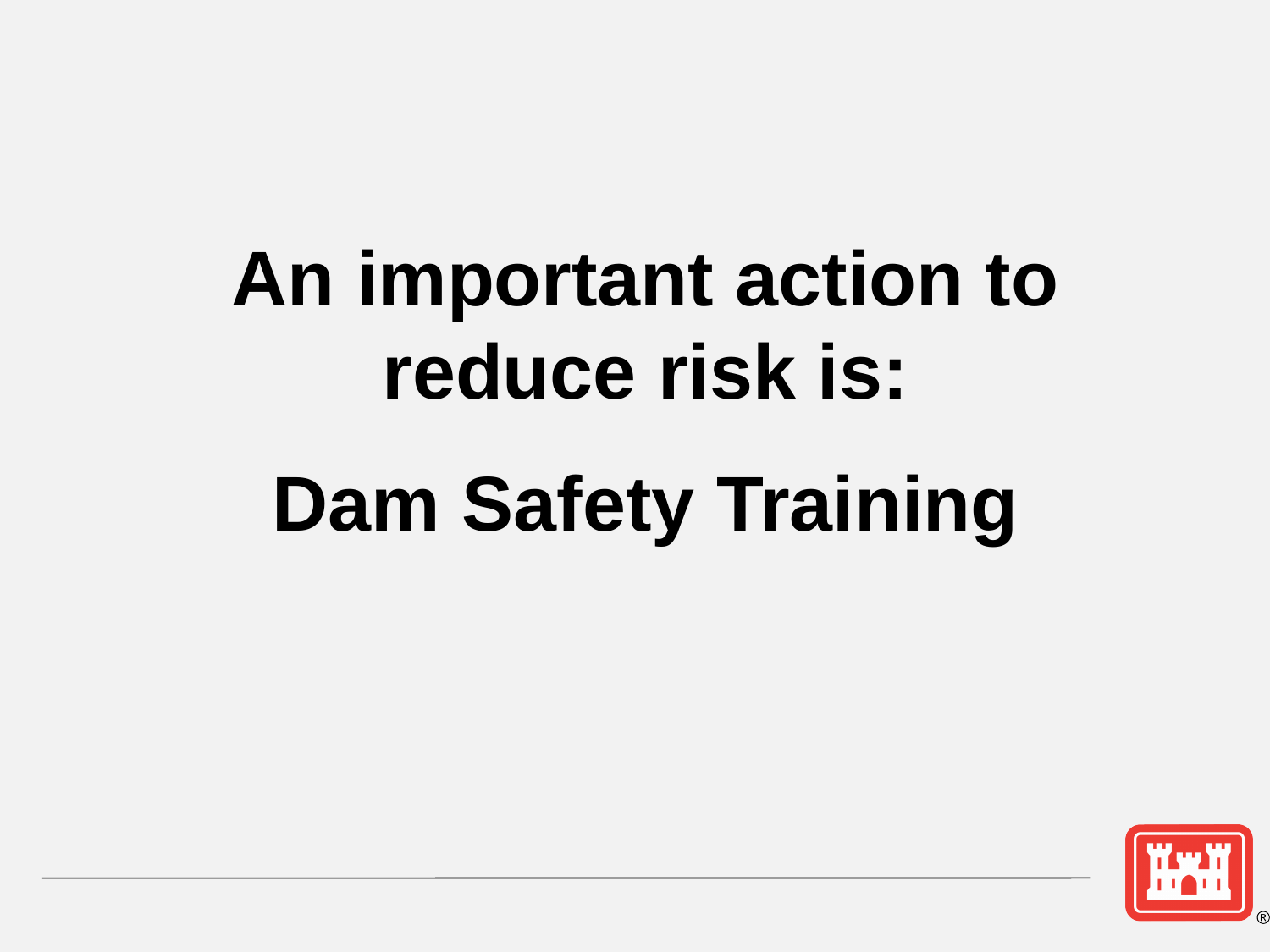

An important action to reduce risk is:
Dam Safety Training